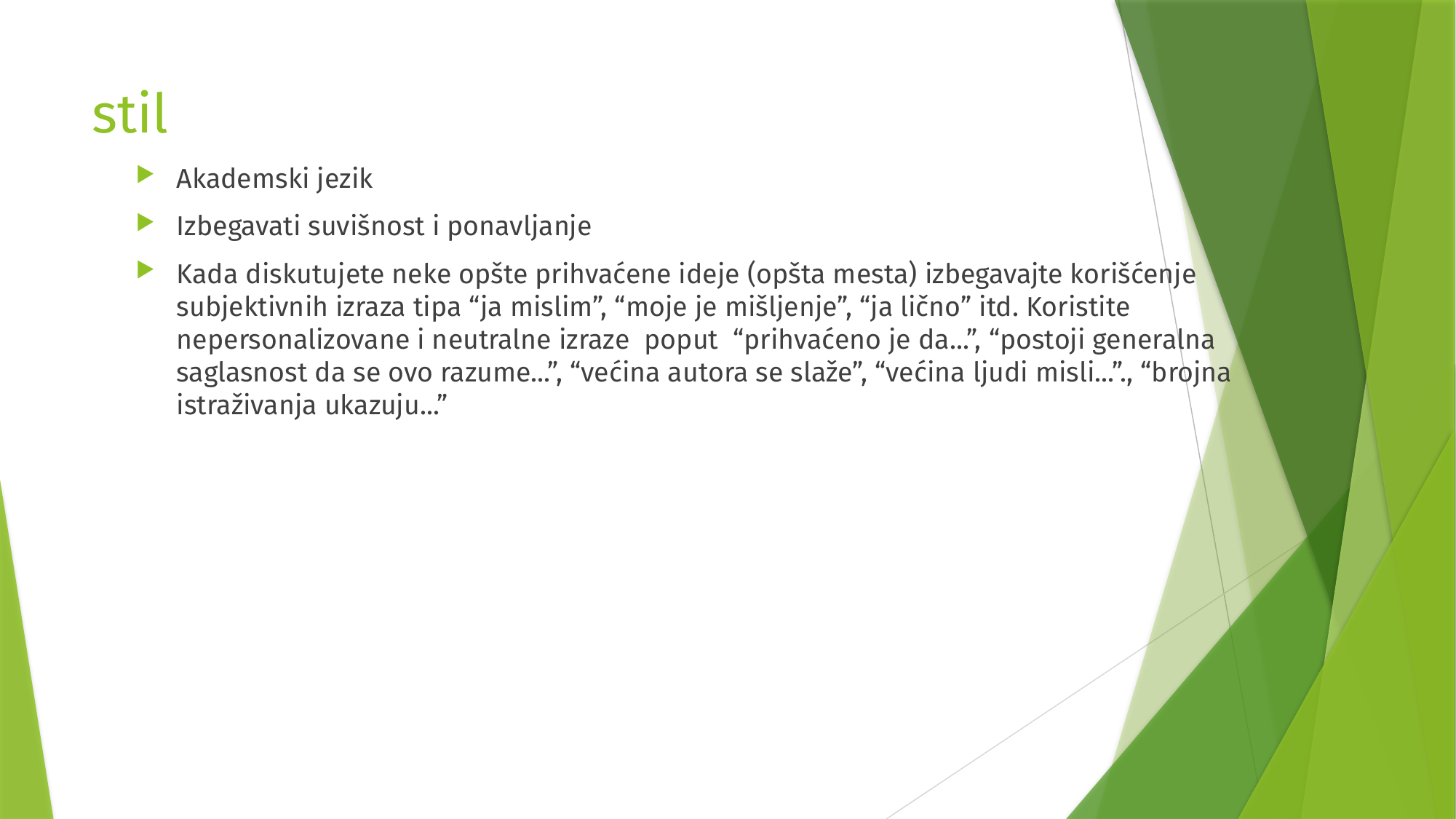

# stil
Akademski jezik
Izbegavati suvišnost i ponavljanje
Kada diskutujete neke opšte prihvaćene ideje (opšta mesta) izbegavajte korišćenje subjektivnih izraza tipa “ja mislim”, “moje je mišljenje”, “ja lično” itd. Koristite nepersonalizovane i neutralne izraze  poput  “prihvaćeno je da...”, “postoji generalna saglasnost da se ovo razume...”, “većina autora se slaže”, “većina ljudi misli...”., “brojna istraživanja ukazuju...”